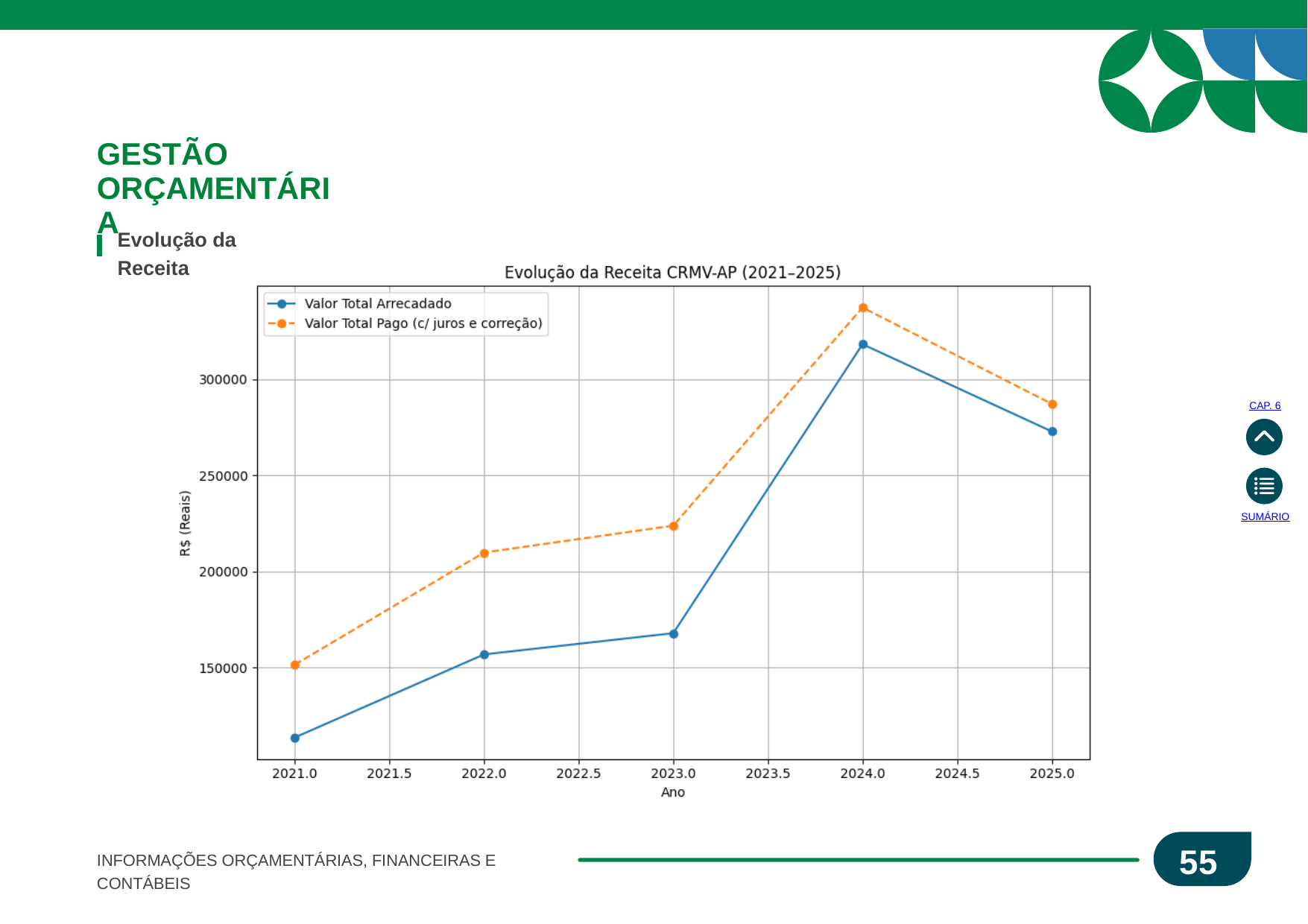

GESTÃO ORÇAMENTÁRIA
Evolução da Receita

CAP. 6

SUMÁRIO

55
INFORMAÇÕES ORÇAMENTÁRIAS, FINANCEIRAS E CONTÁBEIS